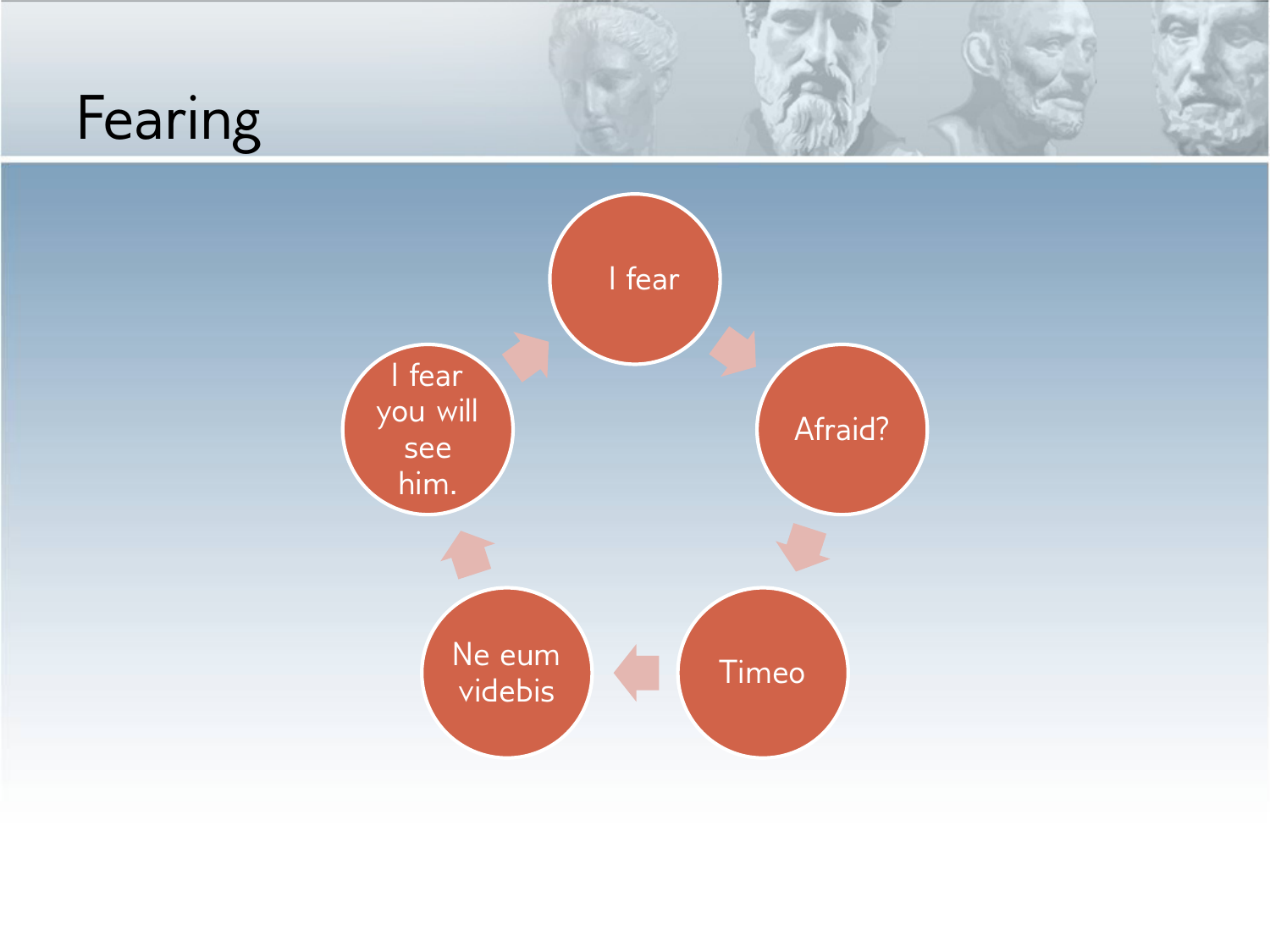

# Fearing

  I fear

Afraid?

Timeo

Ne eum videbis

I fear you will see him.